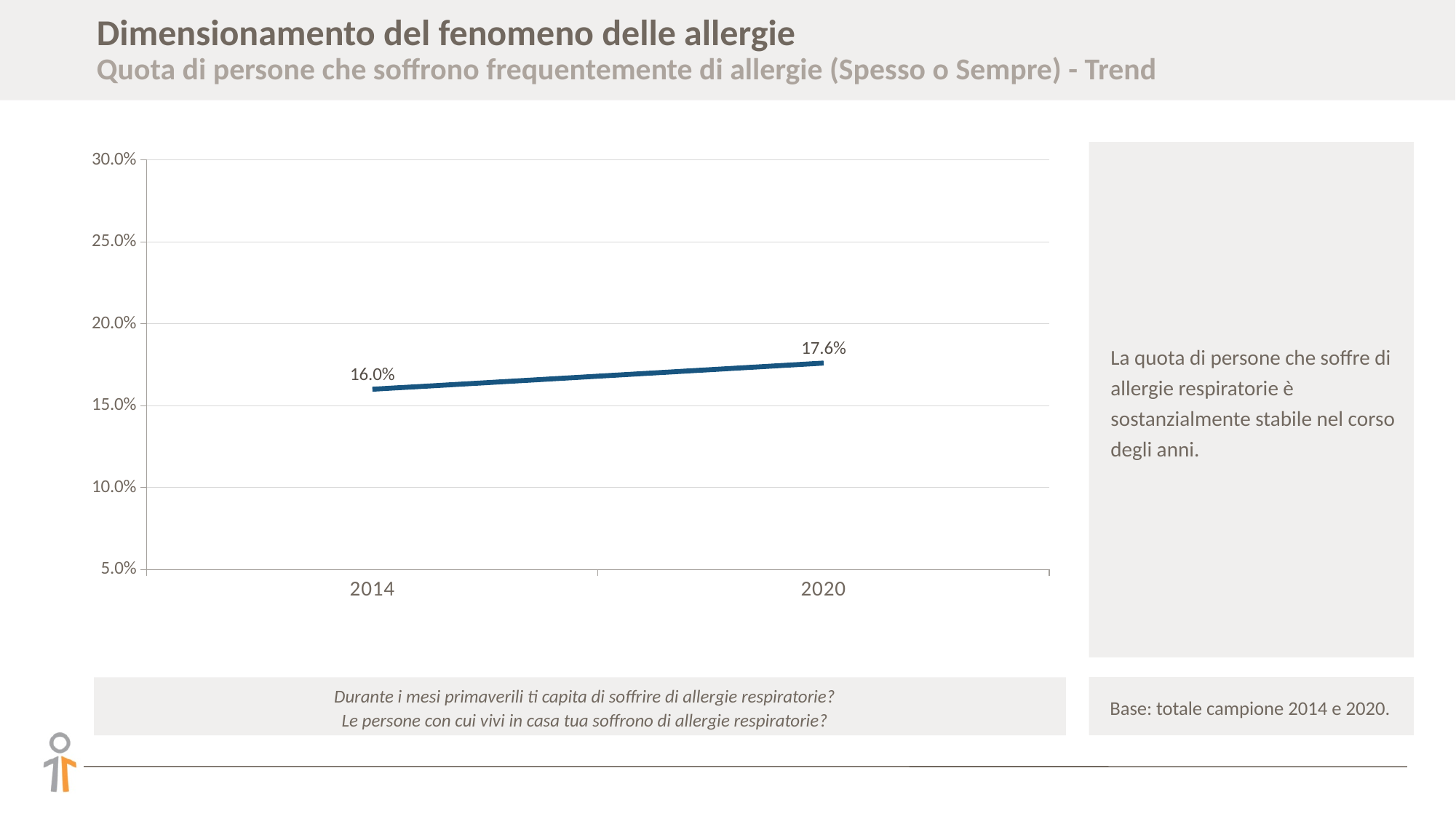

# Dimensionamento del fenomeno delle allergie Quota di persone che soffrono frequentemente di allergie (Spesso o Sempre) - Trend

### Chart

| Category | Ne soffro personalmente |
|---|---|
| 2014 | 0.16 |
| 2020 | 0.176 |
La quota di persone che soffre di allergie respiratorie è sostanzialmente stabile nel corso degli anni.
Base: totale campione 2014 e 2020.
Durante i mesi primaverili ti capita di soffrire di allergie respiratorie?
Le persone con cui vivi in casa tua soffrono di allergie respiratorie?